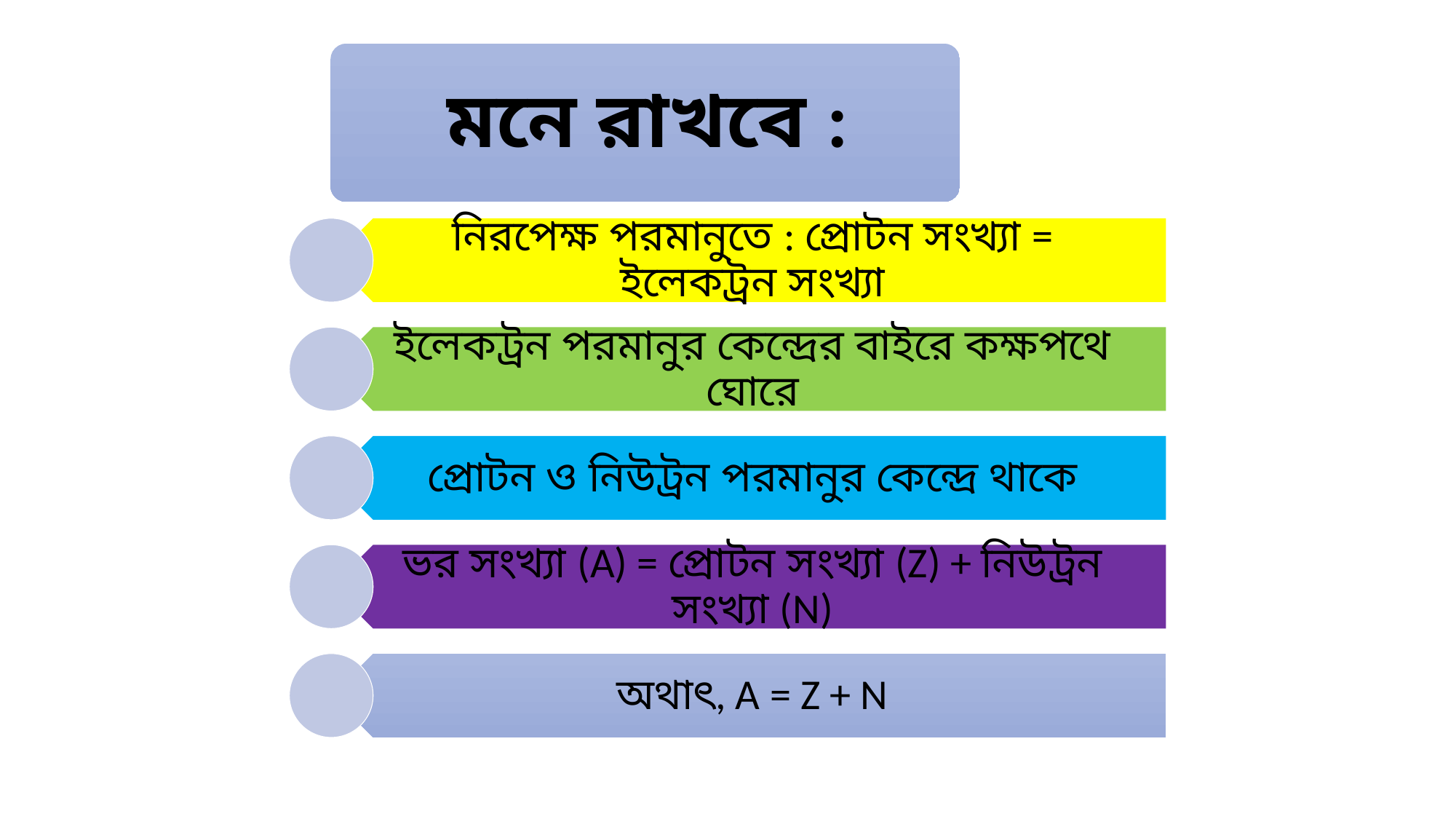

মনে রাখবে :
নিরপেক্ষ পরমানুতে : প্রোটন সংখ্যা = ইলেকট্রন সংখ্যা
ইলেকট্রন পরমানুর কেন্দ্রের বাইরে কক্ষপথে ঘোরে
প্রোটন ও নিউট্রন পরমানুর কেন্দ্রে থাকে
ভর সংখ্যা (A) = প্রোটন সংখ্যা (Z) + নিউট্রন সংখ্যা (N)
অথাৎ, A = Z + N